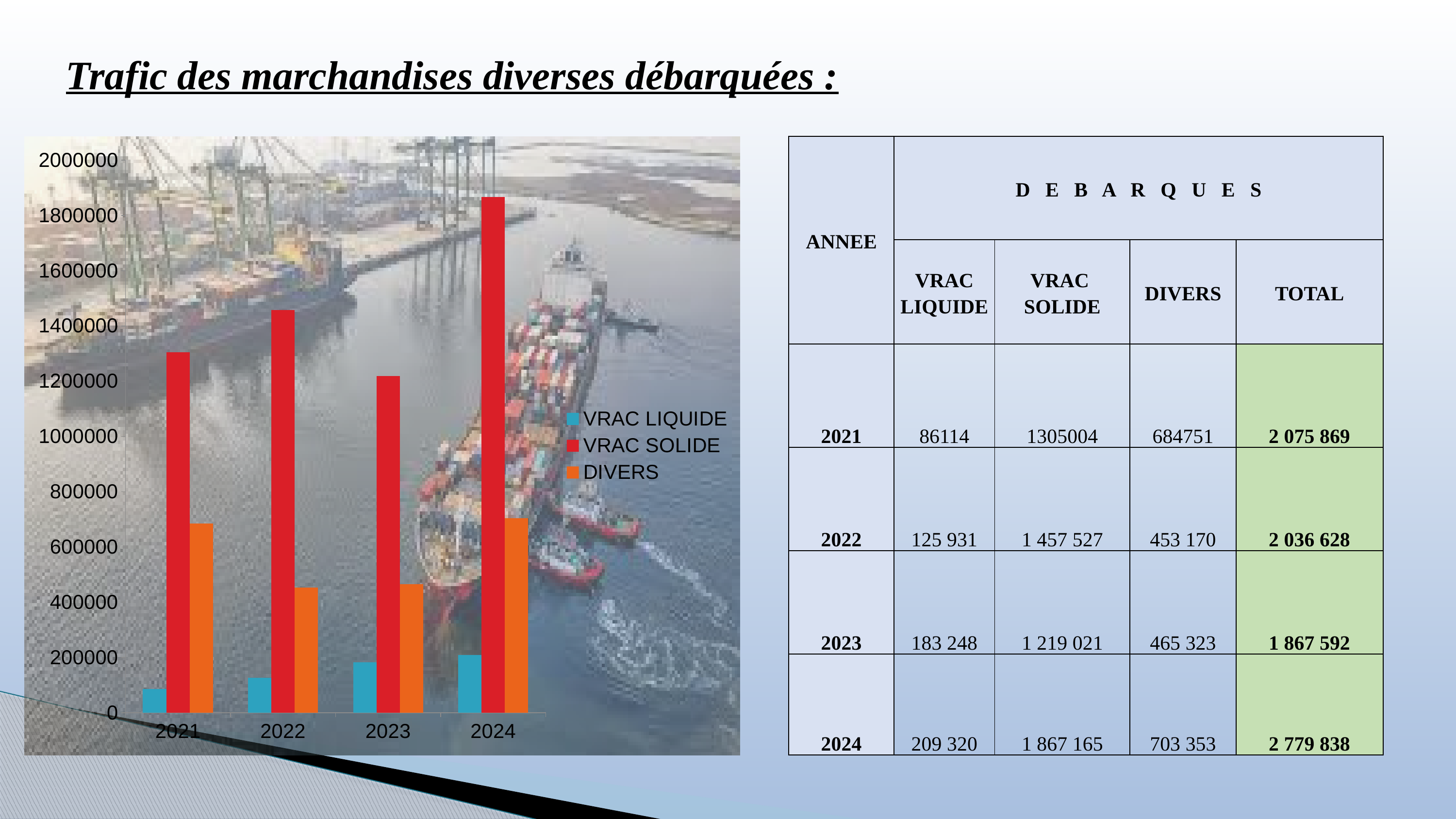

Trafic des marchandises diverses débarquées :
| ANNEE | D E B A R Q U E S |  |  |  |
| --- | --- | --- | --- | --- |
|  | VRAC LIQUIDE | VRAC SOLIDE | DIVERS | TOTAL |
| 2021 | 86114 | 1305004 | 684751 | 2 075 869 |
| 2022 | 125 931 | 1 457 527 | 453 170 | 2 036 628 |
| 2023 | 183 248 | 1 219 021 | 465 323 | 1 867 592 |
| 2024 | 209 320 | 1 867 165 | 703 353 | 2 779 838 |

### Chart

| Category | VRAC LIQUIDE | VRAC SOLIDE | DIVERS |
|---|---|---|---|
| 2021 | 86114.0 | 1305004.0 | 684751.0 |
| 2022 | 125931.0 | 1457527.0 | 453170.0 |
| 2023 | 183248.0 | 1219021.0 | 465323.0 |
| 2024 | 209320.0 | 1867165.0 | 703353.0 |